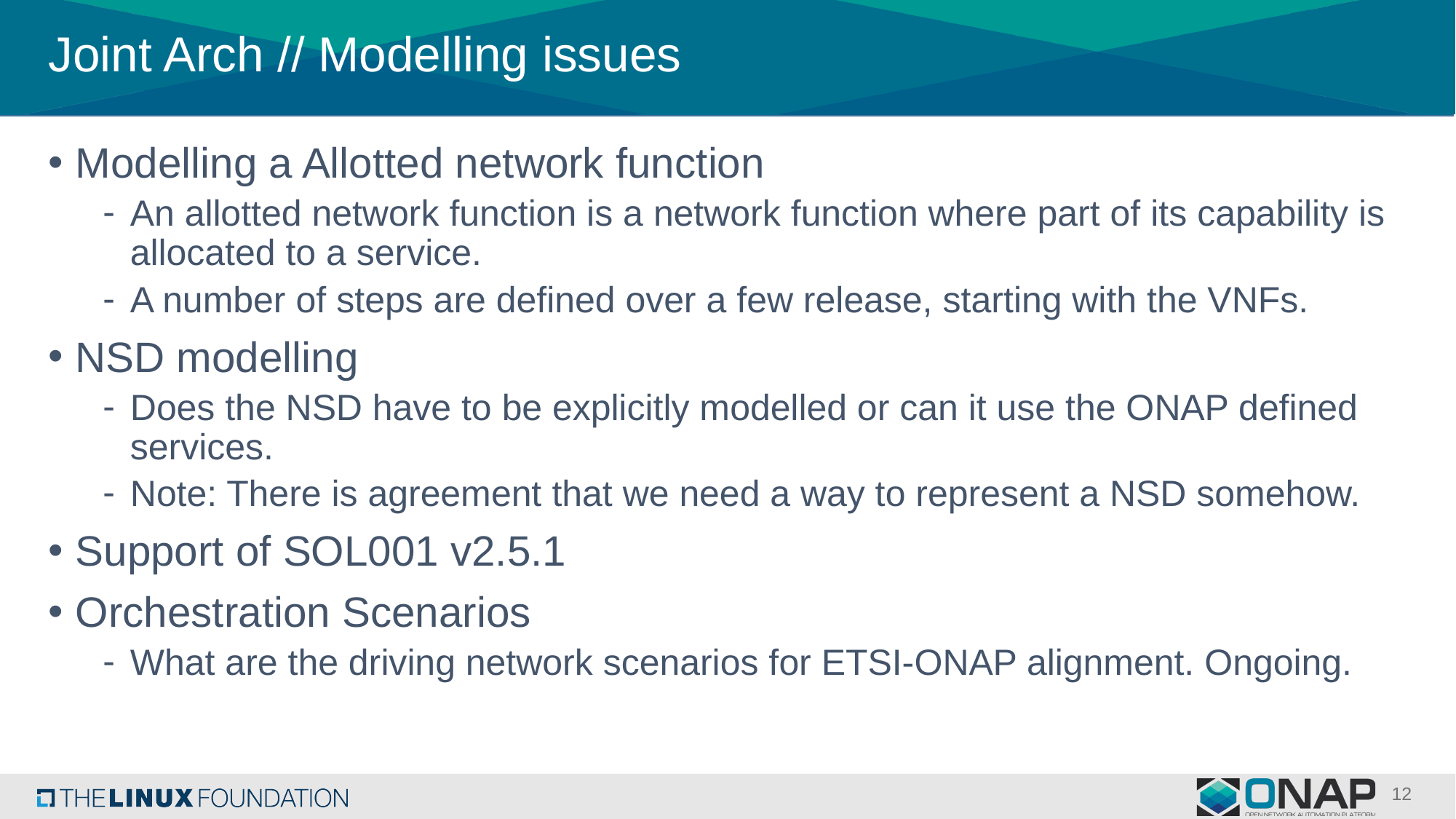

# Joint Arch // Modelling issues
Modelling a Allotted network function
An allotted network function is a network function where part of its capability is allocated to a service.
A number of steps are defined over a few release, starting with the VNFs.
NSD modelling
Does the NSD have to be explicitly modelled or can it use the ONAP defined services.
Note: There is agreement that we need a way to represent a NSD somehow.
Support of SOL001 v2.5.1
Orchestration Scenarios
What are the driving network scenarios for ETSI-ONAP alignment. Ongoing.

12